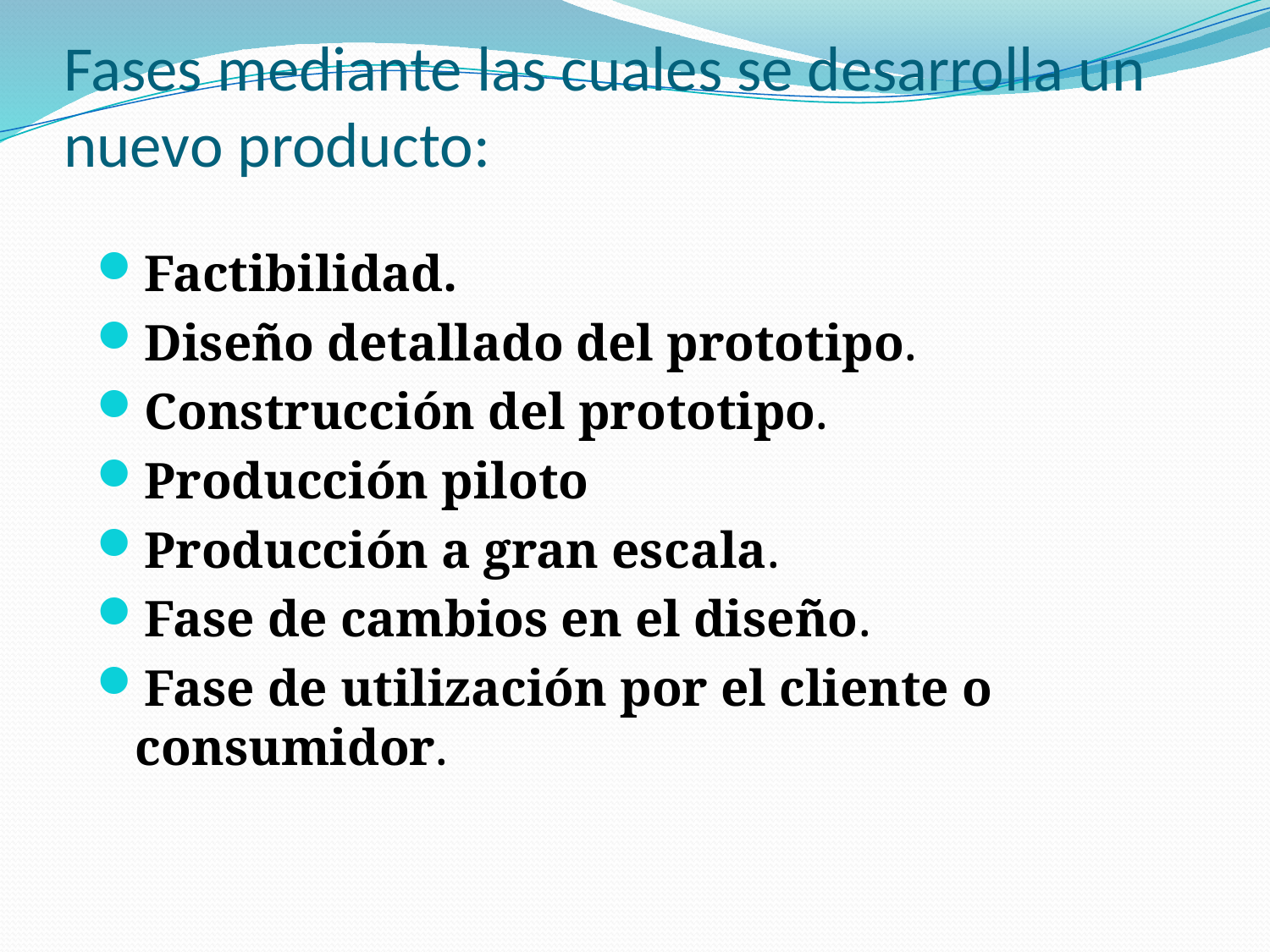

# Fases mediante las cuales se desarrolla un nuevo producto:
Factibilidad.
Diseño detallado del prototipo.
Construcción del prototipo.
Producción piloto
Producción a gran escala.
Fase de cambios en el diseño.
Fase de utilización por el cliente o consumidor.